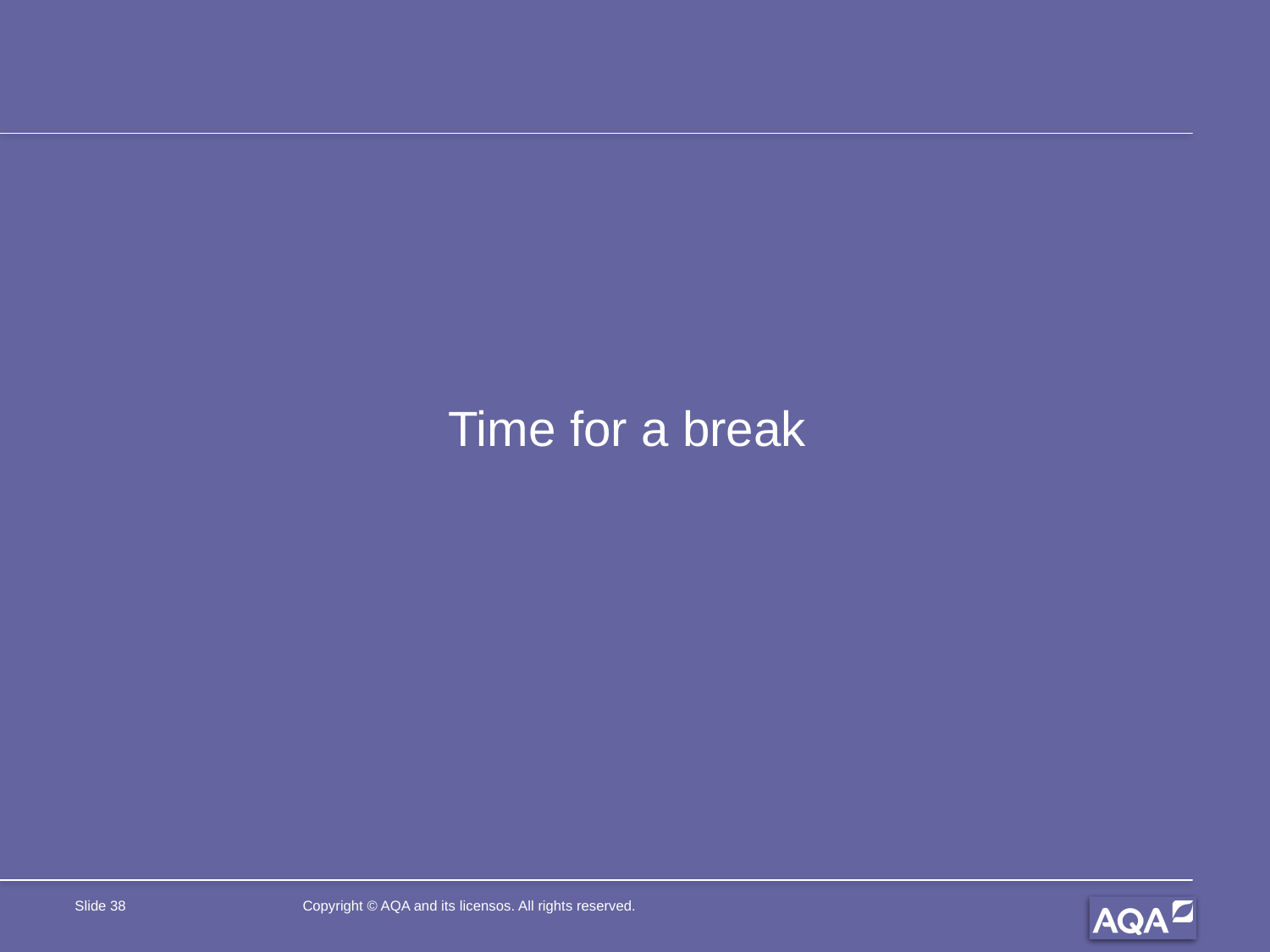

#

Time for a break
Slide 38
Copyright © AQA and its licensos. All rights reserved.